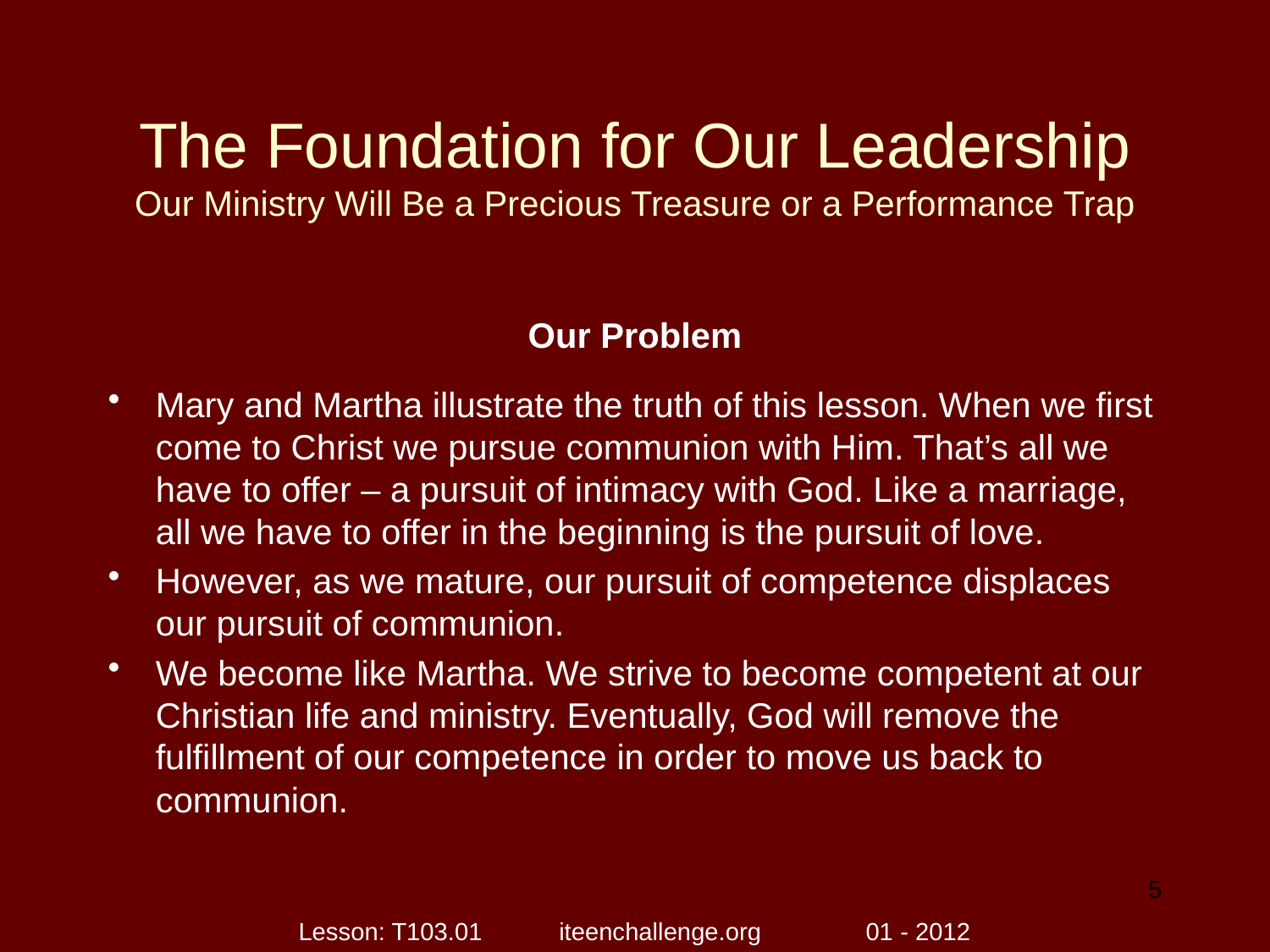

# The Foundation for Our Leadership Our Ministry Will Be a Precious Treasure or a Performance Trap
Our Problem

Mary and Martha illustrate the truth of this lesson. When we first come to Christ we pursue communion with Him. That’s all we have to offer – a pursuit of intimacy with God. Like a marriage, all we have to offer in the beginning is the pursuit of love.
However, as we mature, our pursuit of competence displaces our pursuit of communion.
We become like Martha. We strive to become competent at our Christian life and ministry. Eventually, God will remove the fulfillment of our competence in order to move us back to communion.
5
Lesson: T103.01           iteenchallenge.org               01 - 2012